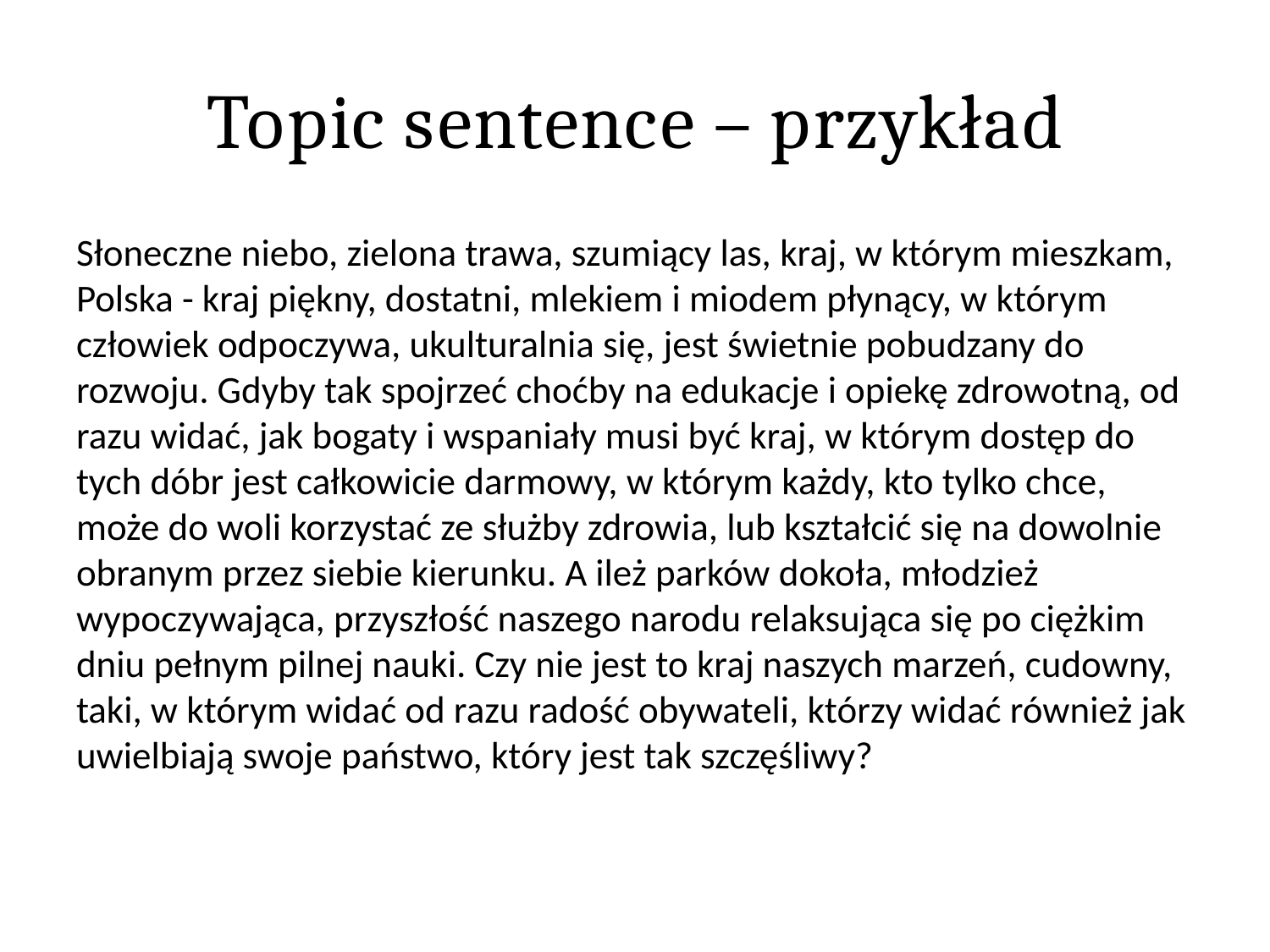

# Topic sentence – przykład
Słoneczne niebo, zielona trawa, szumiący las, kraj, w którym mieszkam, Polska - kraj piękny, dostatni, mlekiem i miodem płynący, w którym człowiek odpoczywa, ukulturalnia się, jest świetnie pobudzany do rozwoju. Gdyby tak spojrzeć choćby na edukacje i opiekę zdrowotną, od razu widać, jak bogaty i wspaniały musi być kraj, w którym dostęp do tych dóbr jest całkowicie darmowy, w którym każdy, kto tylko chce, może do woli korzystać ze służby zdrowia, lub kształcić się na dowolnie obranym przez siebie kierunku. A ileż parków dokoła, młodzież wypoczywająca, przyszłość naszego narodu relaksująca się po ciężkim dniu pełnym pilnej nauki. Czy nie jest to kraj naszych marzeń, cudowny, taki, w którym widać od razu radość obywateli, którzy widać również jak uwielbiają swoje państwo, który jest tak szczęśliwy?